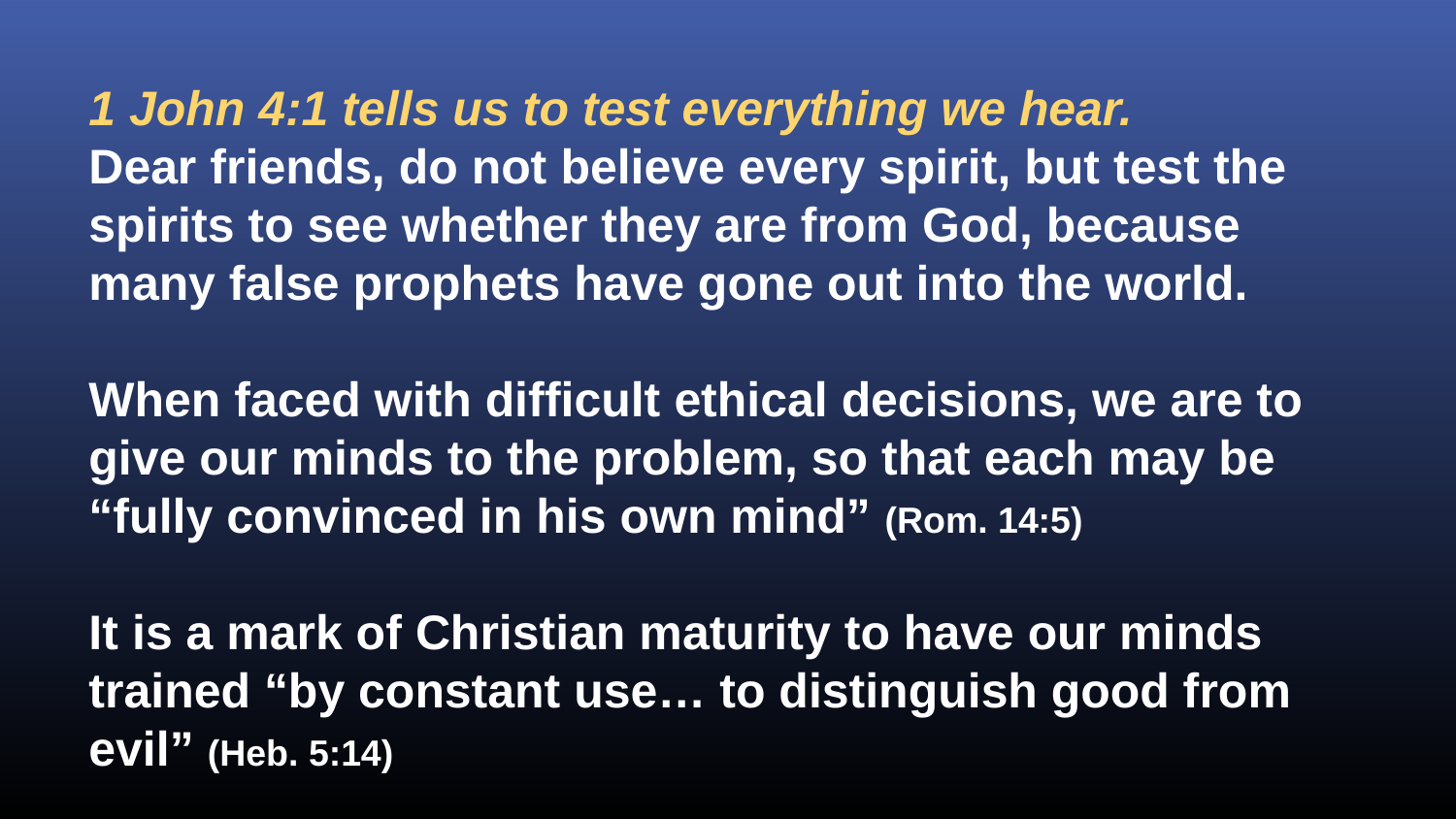

1 John 4:1 tells us to test everything we hear.
Dear friends, do not believe every spirit, but test the spirits to see whether they are from God, because many false prophets have gone out into the world.

When faced with difficult ethical decisions, we are to give our minds to the problem, so that each may be “fully convinced in his own mind” (Rom. 14:5)

It is a mark of Christian maturity to have our minds trained “by constant use… to distinguish good from evil” (Heb. 5:14)